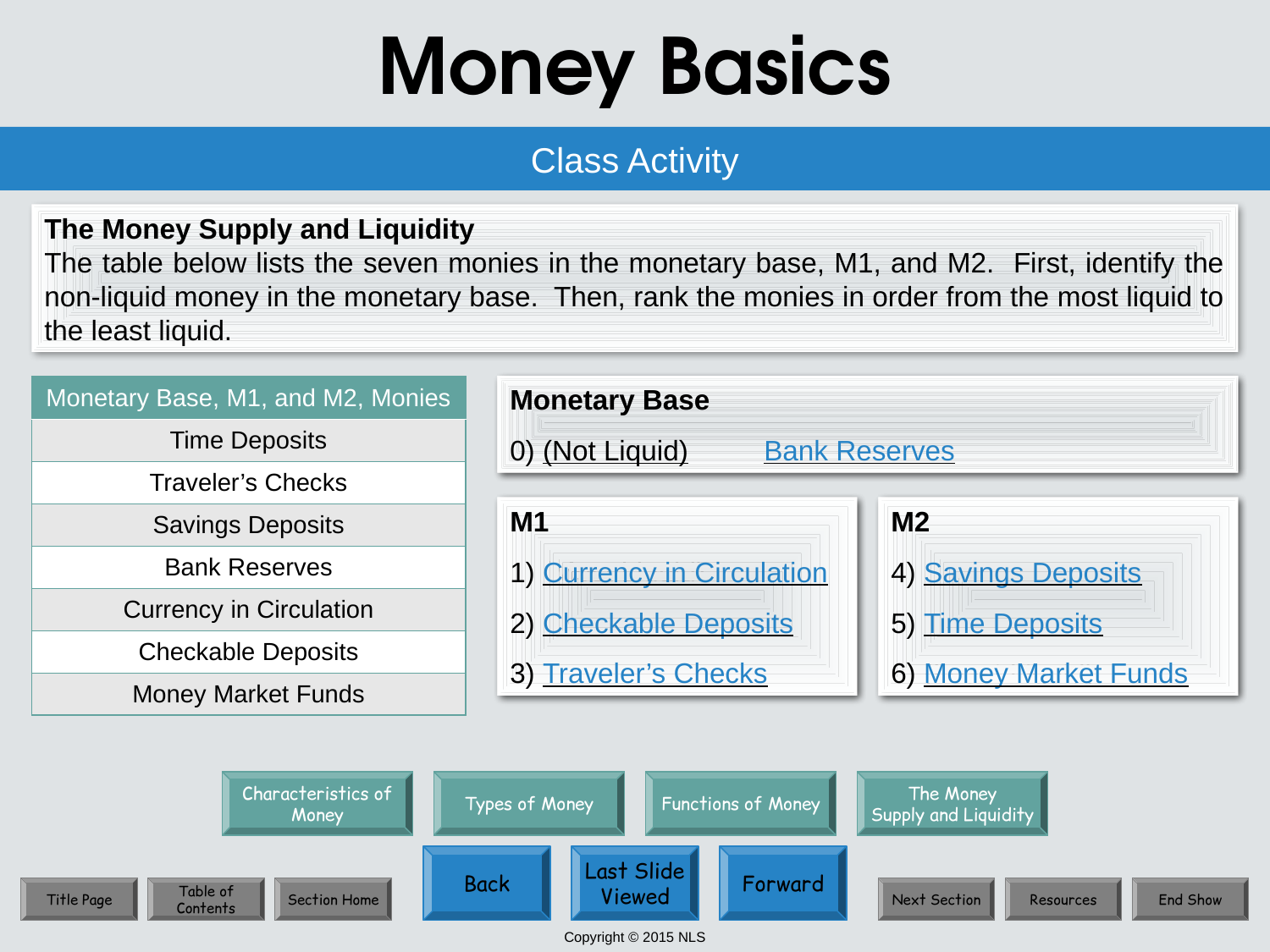

# Money Basics
Class Activity
The Money Supply and Liquidity
The table below lists the seven monies in the monetary base, M1, and M2.  First, identify the non-liquid money in the monetary base.  Then, rank the monies in order from the most liquid to the least liquid.
Monetary Base
0) (Not Liquid)
Monetary Base
0) (Not Liquid)	Bank Reserves
| Monetary Base, M1, and M2, Monies |
| --- |
| Time Deposits |
| Traveler’s Checks |
| Savings Deposits |
| Bank Reserves |
| Currency in Circulation |
| Checkable Deposits |
| Money Market Funds |
M2
4)
5)
6) (Least Liquid)
M1
1) (Most Liquid)
2)
3)
M2
4) Savings Deposits
5) Time Deposits
6) Money Market Funds
M1
1) Currency in Circulation
2) Checkable Deposits
3) Traveler’s Checks
Characteristics of
Money
Types of Money
Functions of Money
The Money
Supply and Liquidity